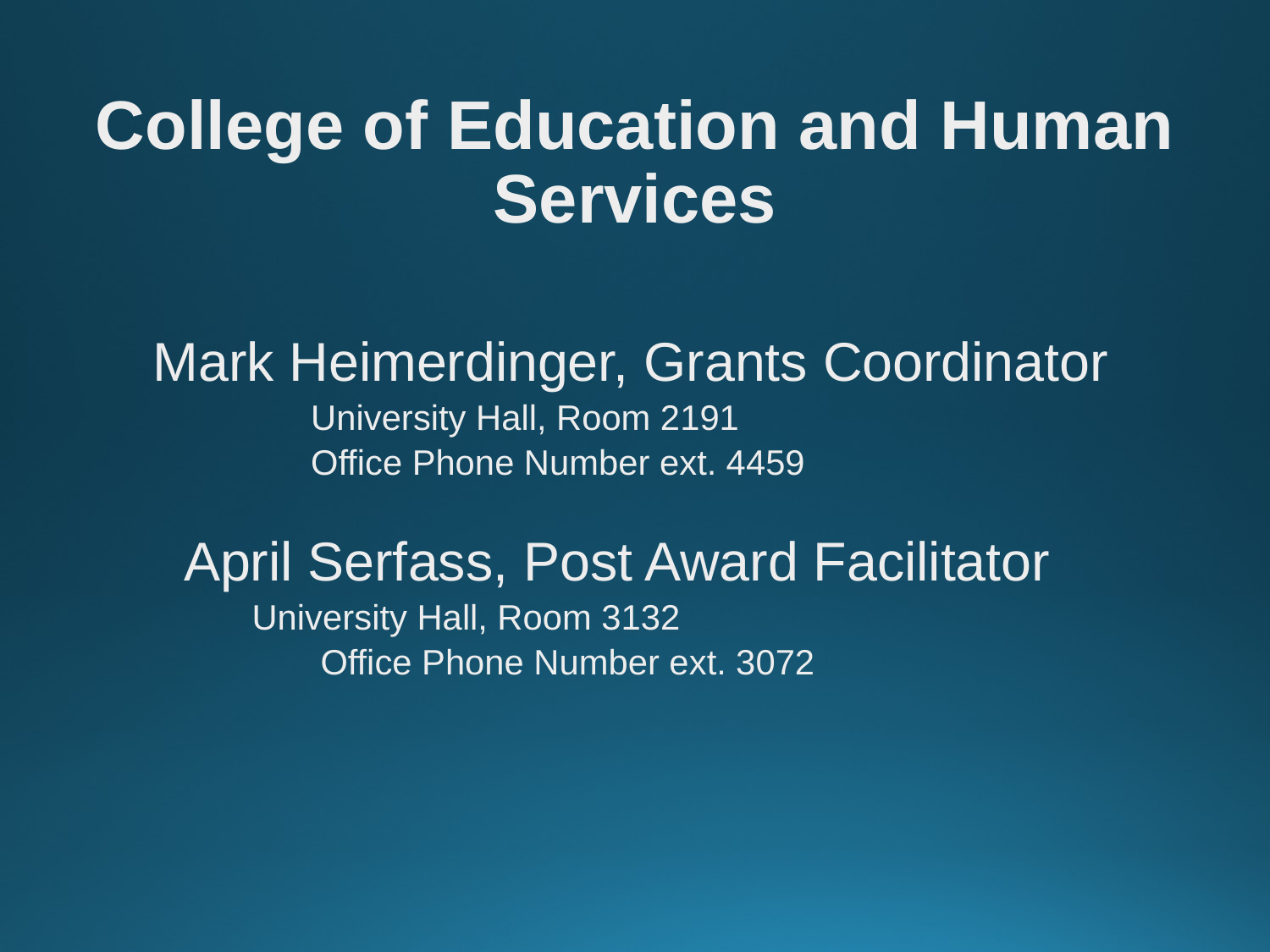

College of Education and Human Services
	Mark Heimerdinger, Grants Coordinator
	University Hall, Room 2191
	Office Phone Number ext. 4459

April Serfass, Post Award Facilitator
       University Hall, Room 3132
	 Office Phone Number ext. 3072